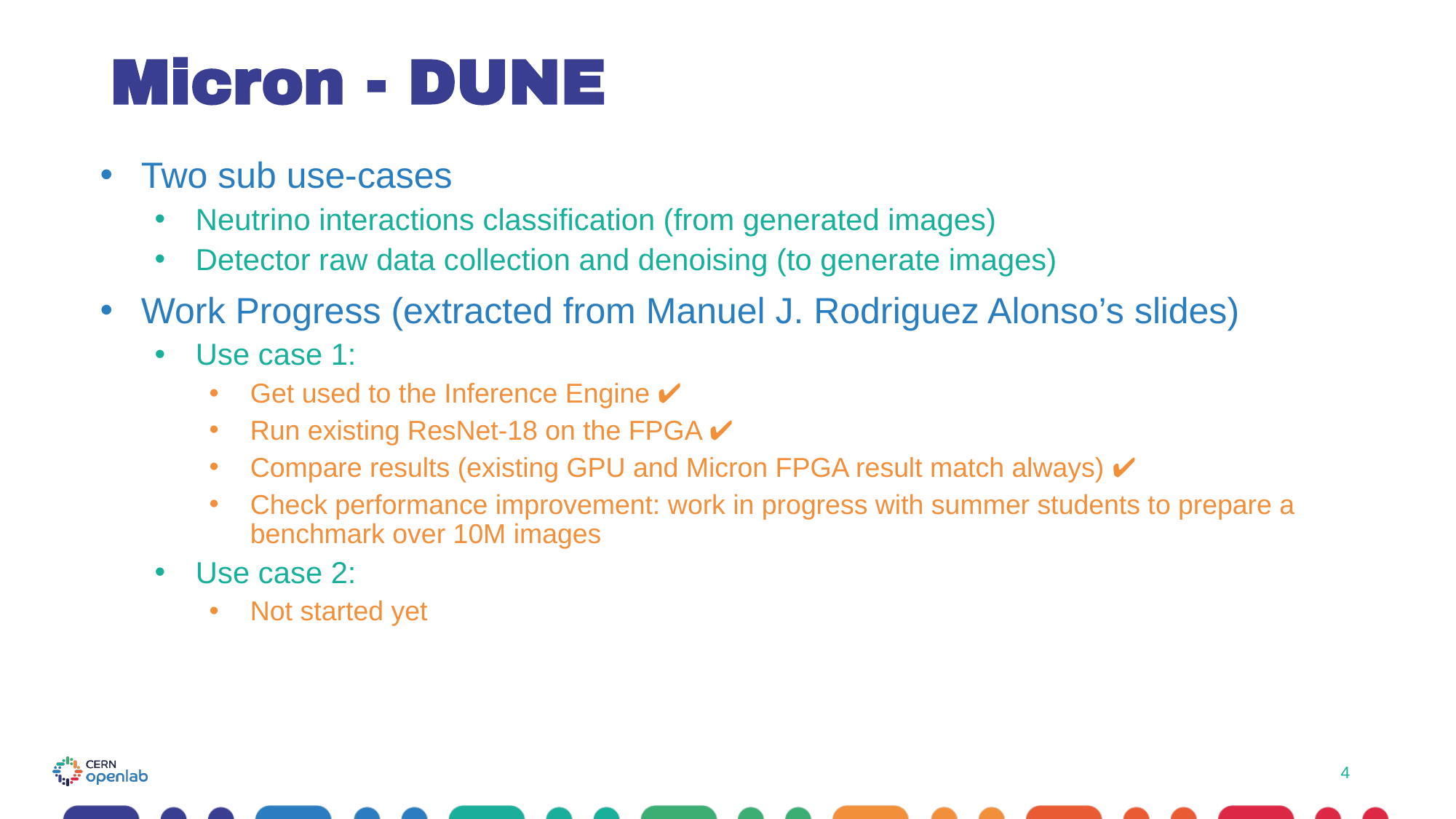

# Micron - DUNE
Two sub use-cases
Neutrino interactions classification (from generated images)
Detector raw data collection and denoising (to generate images)
Work Progress (extracted from Manuel J. Rodriguez Alonso’s slides)
Use case 1:
Get used to the Inference Engine ✔
Run existing ResNet-18 on the FPGA ✔
Compare results (existing GPU and Micron FPGA result match always) ✔
Check performance improvement: work in progress with summer students to prepare a benchmark over 10M images
Use case 2:
Not started yet